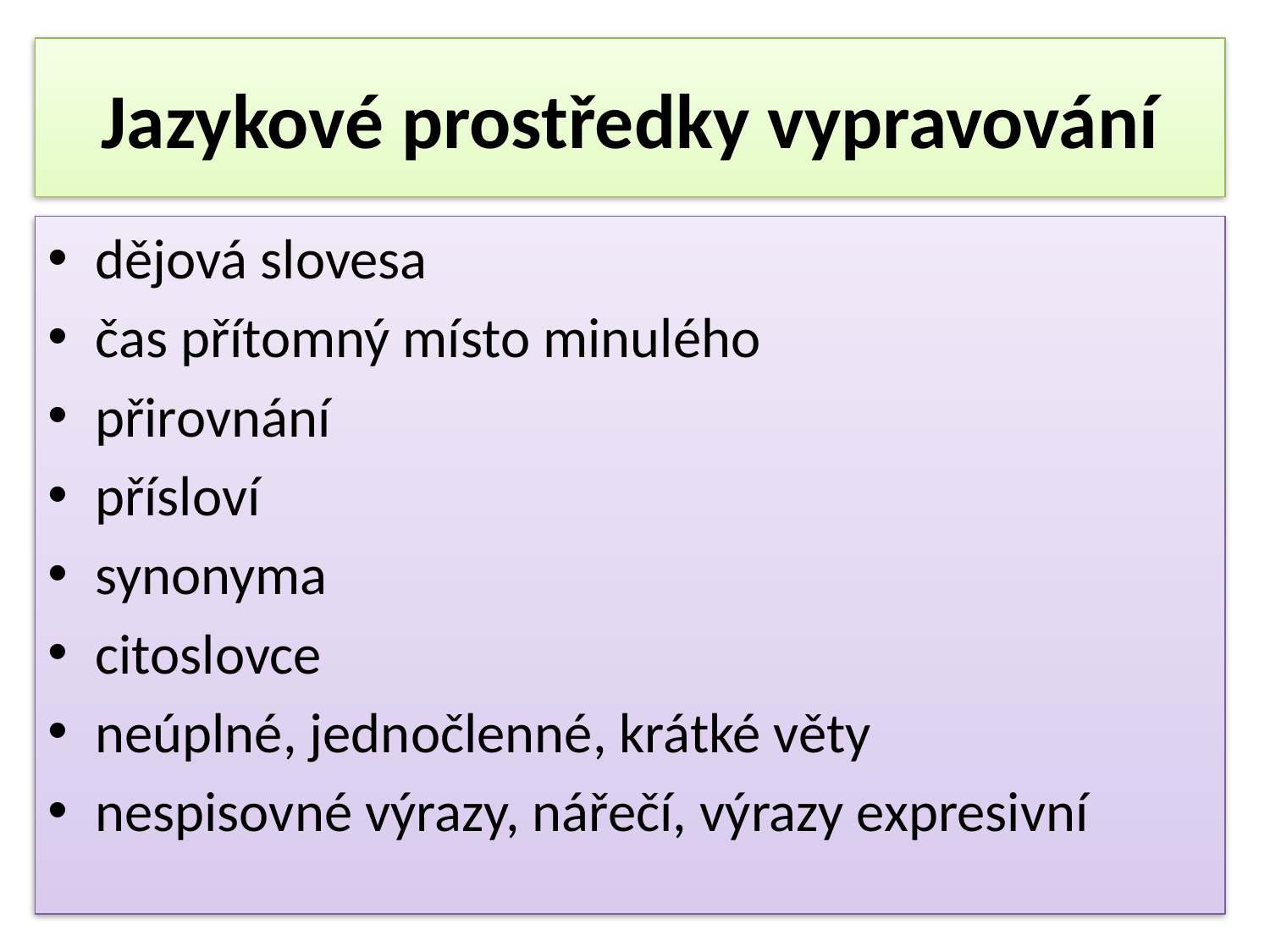

# Jazykové prostředky vypravování
dějová slovesa
čas přítomný místo minulého
přirovnání
přísloví
synonyma
citoslovce
neúplné, jednočlenné, krátké věty
nespisovné výrazy, nářečí, výrazy expresivní